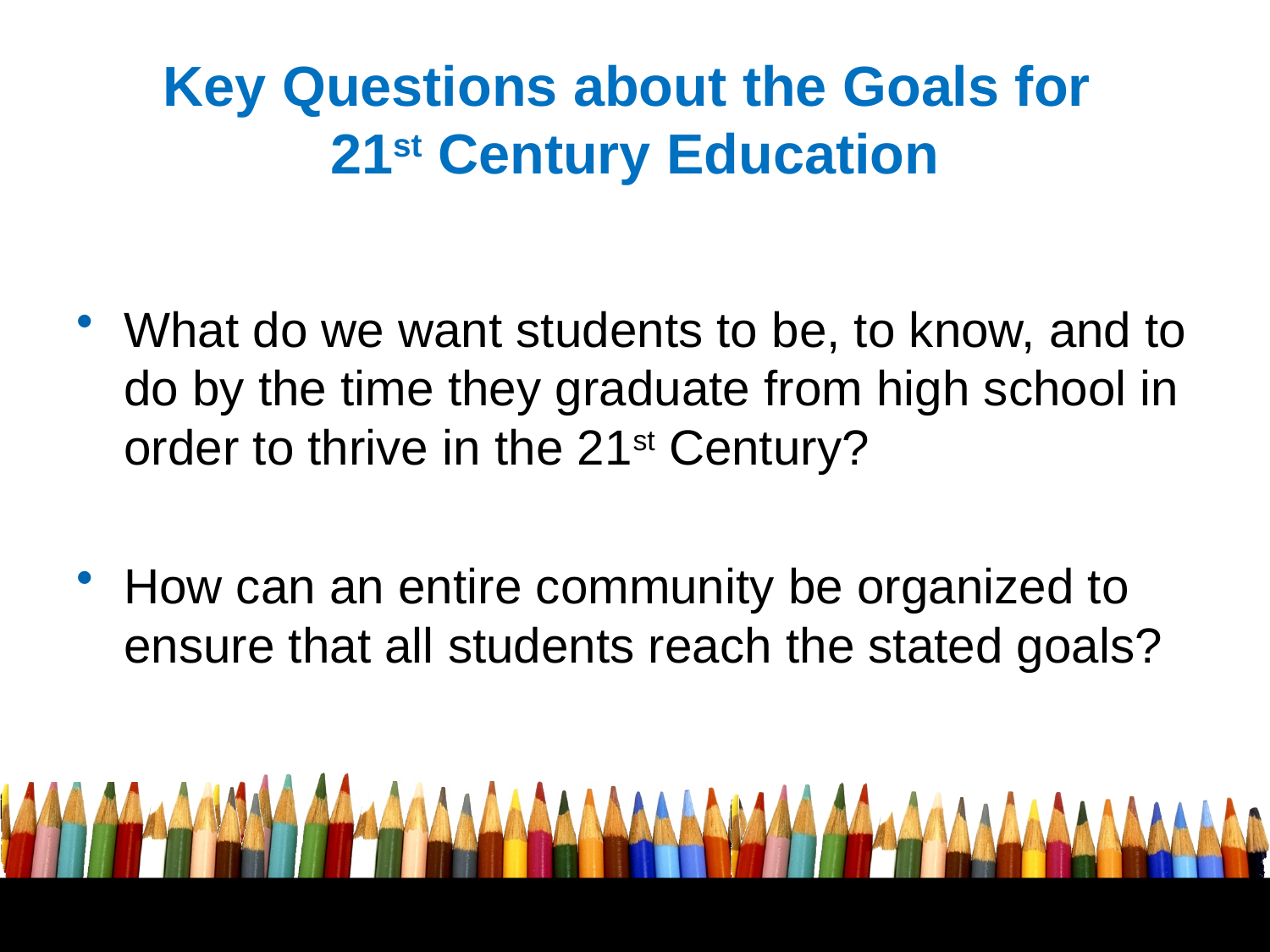

# Key Questions about the Goals for 21st Century Education

What do we want students to be, to know, and to do by the time they graduate from high school in order to thrive in the 21st Century?

How can an entire community be organized to ensure that all students reach the stated goals?